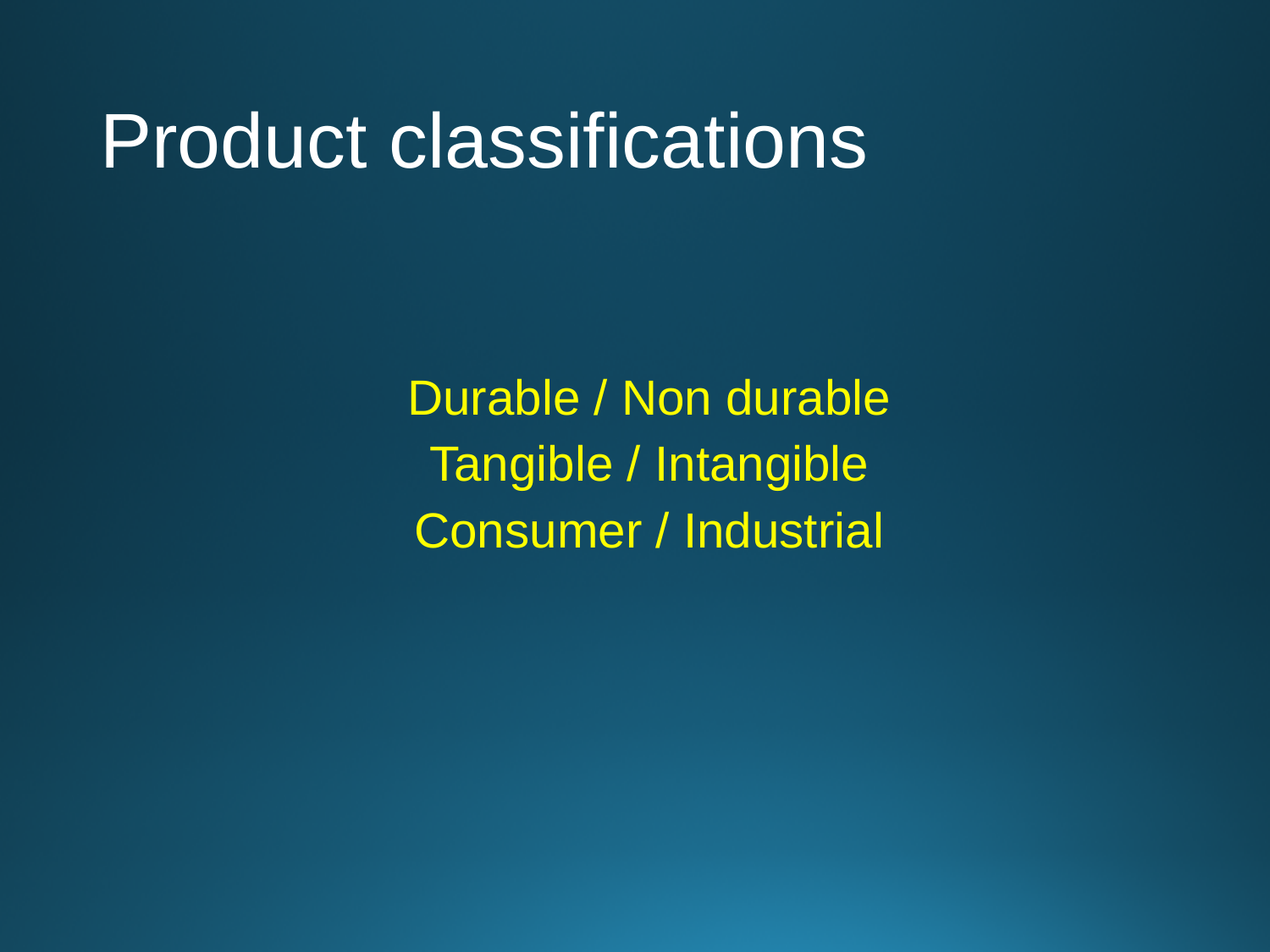

# Product classifications
Durable / Non durable
Tangible / Intangible
Consumer / Industrial